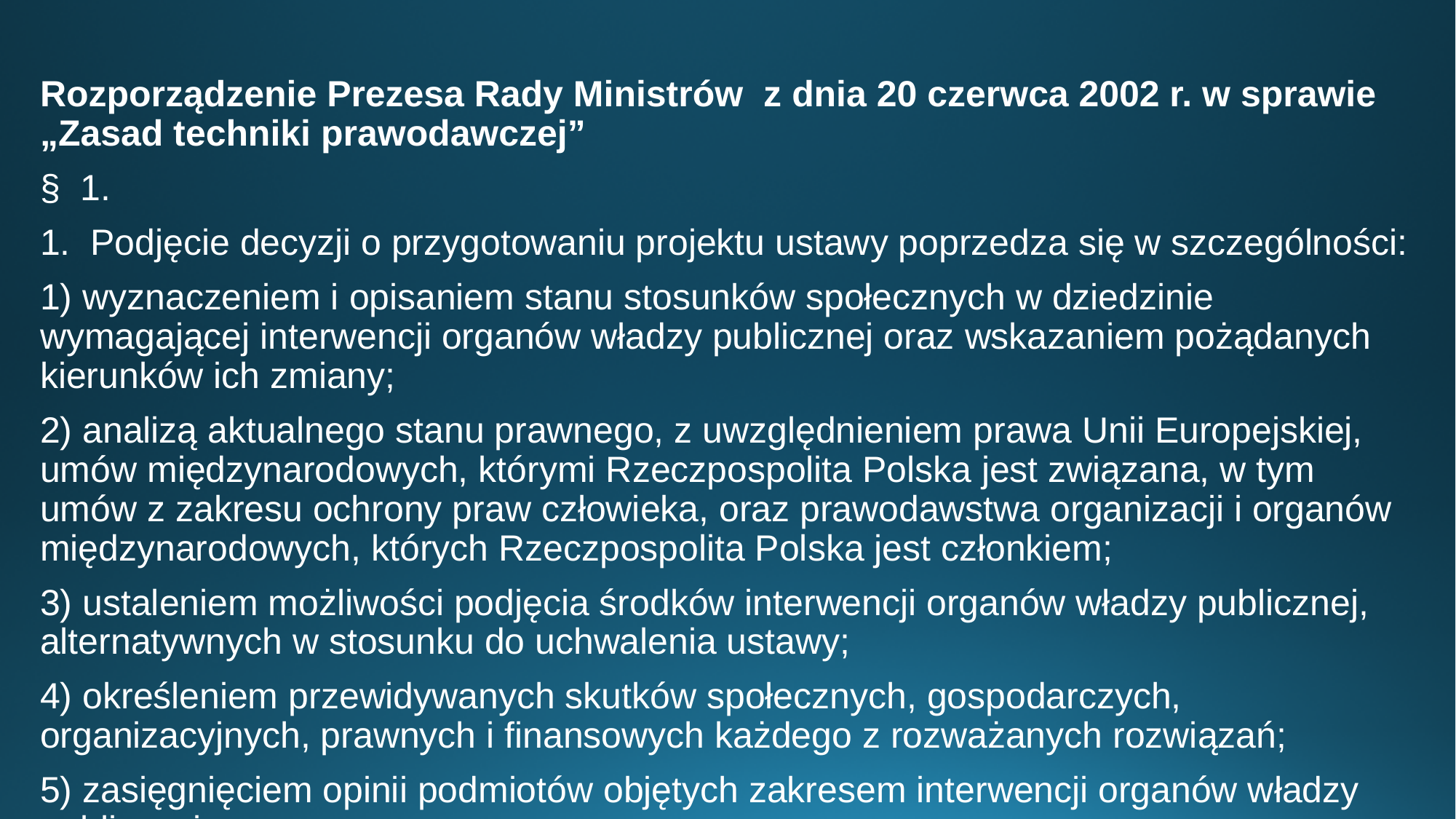

Rozporządzenie Prezesa Rady Ministrów  z dnia 20 czerwca 2002 r. w sprawie „Zasad techniki prawodawczej”
§  1.
1.  Podjęcie decyzji o przygotowaniu projektu ustawy poprzedza się w szczególności:
1) wyznaczeniem i opisaniem stanu stosunków społecznych w dziedzinie wymagającej interwencji organów władzy publicznej oraz wskazaniem pożądanych kierunków ich zmiany;
2) analizą aktualnego stanu prawnego, z uwzględnieniem prawa Unii Europejskiej, umów międzynarodowych, którymi Rzeczpospolita Polska jest związana, w tym umów z zakresu ochrony praw człowieka, oraz prawodawstwa organizacji i organów międzynarodowych, których Rzeczpospolita Polska jest członkiem;
3) ustaleniem możliwości podjęcia środków interwencji organów władzy publicznej, alternatywnych w stosunku do uchwalenia ustawy;
4) określeniem przewidywanych skutków społecznych, gospodarczych, organizacyjnych, prawnych i finansowych każdego z rozważanych rozwiązań;
5) zasięgnięciem opinii podmiotów objętych zakresem interwencji organów władzy publicznej.